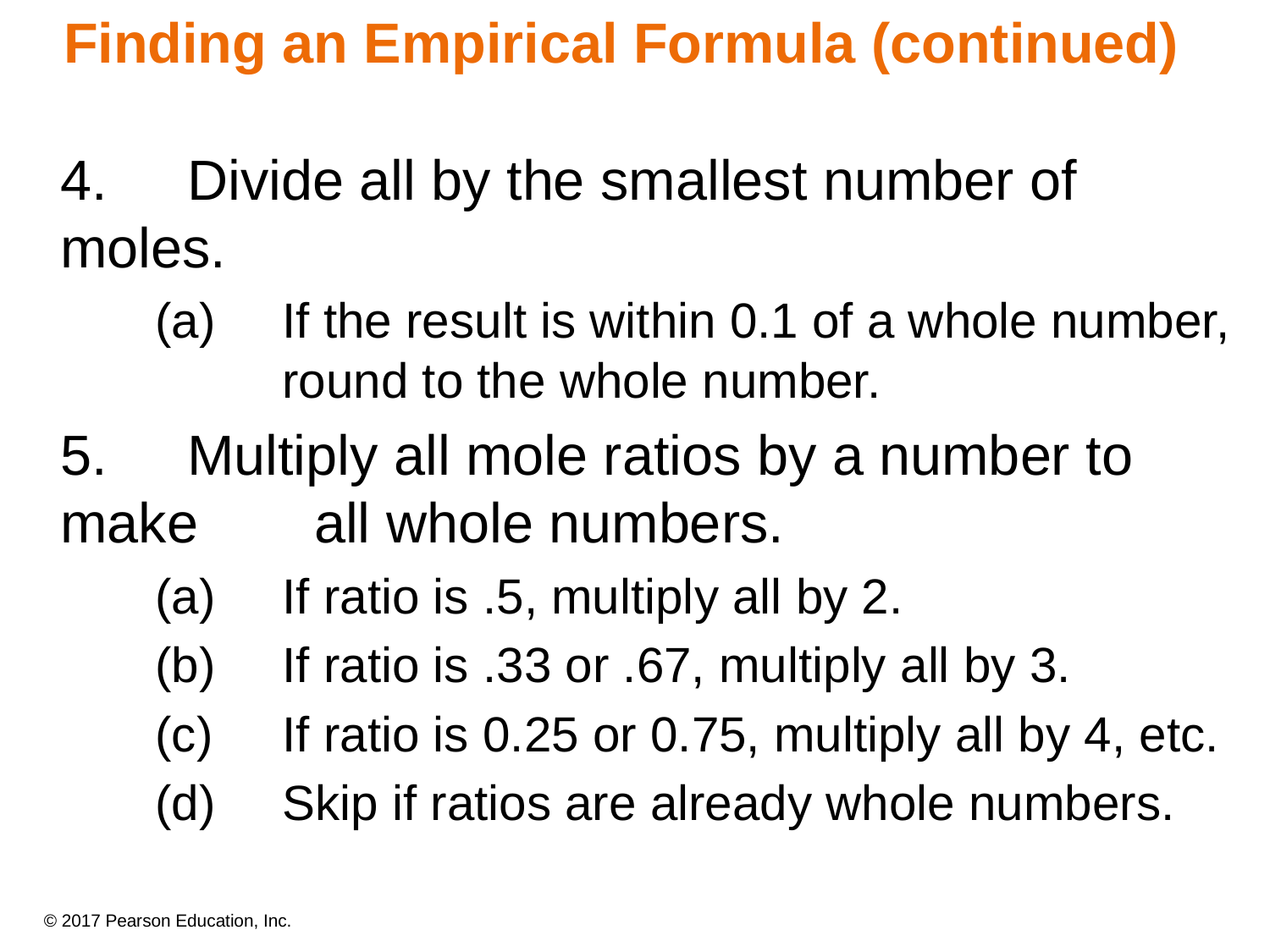

# Finding an Empirical Formula (continued)
4.	Divide all by the smallest number of moles.
(a)	If the result is within 0.1 of a whole number, 	round to the whole number.
5.	Multiply all mole ratios by a number to make 	all whole numbers.
(a)	If ratio is .5, multiply all by 2.
(b)	If ratio is .33 or .67, multiply all by 3.
(c)	If ratio is 0.25 or 0.75, multiply all by 4, etc.
(d)	Skip if ratios are already whole numbers.